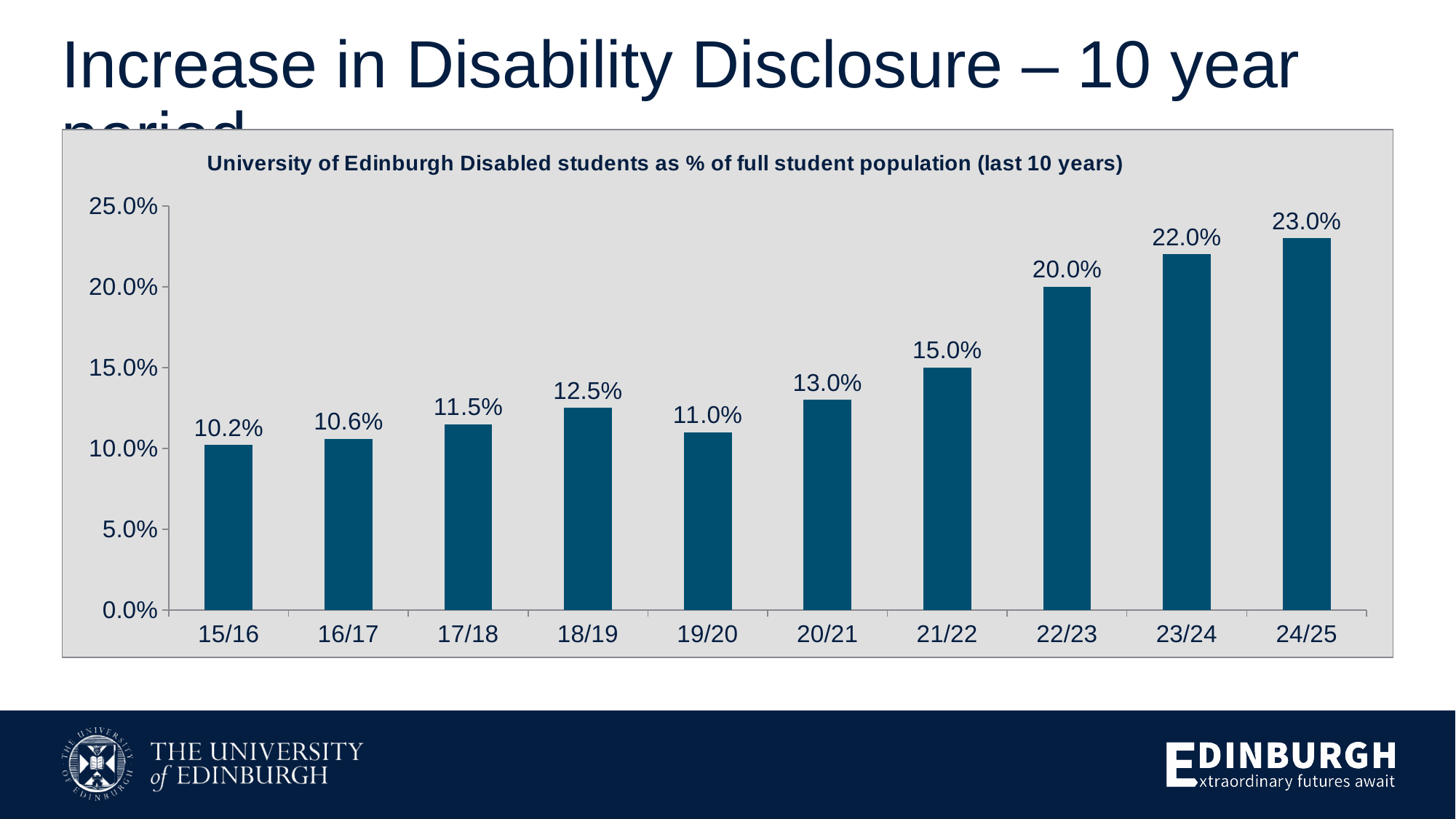

# Increase in Disability Disclosure – 10 year period

### Chart: University of Edinburgh Disabled students as % of full student population (last 10 years)

| Category | % pop |
|---|---|
| 15/16 | 0.102 |
| 16/17 | 0.1059 |
| 17/18 | 0.115 |
| 18/19 | 0.125 |
| 19/20 | 0.11 |
| 20/21 | 0.13 |
| 21/22 | 0.15 |
| 22/23 | 0.2 |
| 23/24 | 0.22 |
| 24/25 | 0.23 |